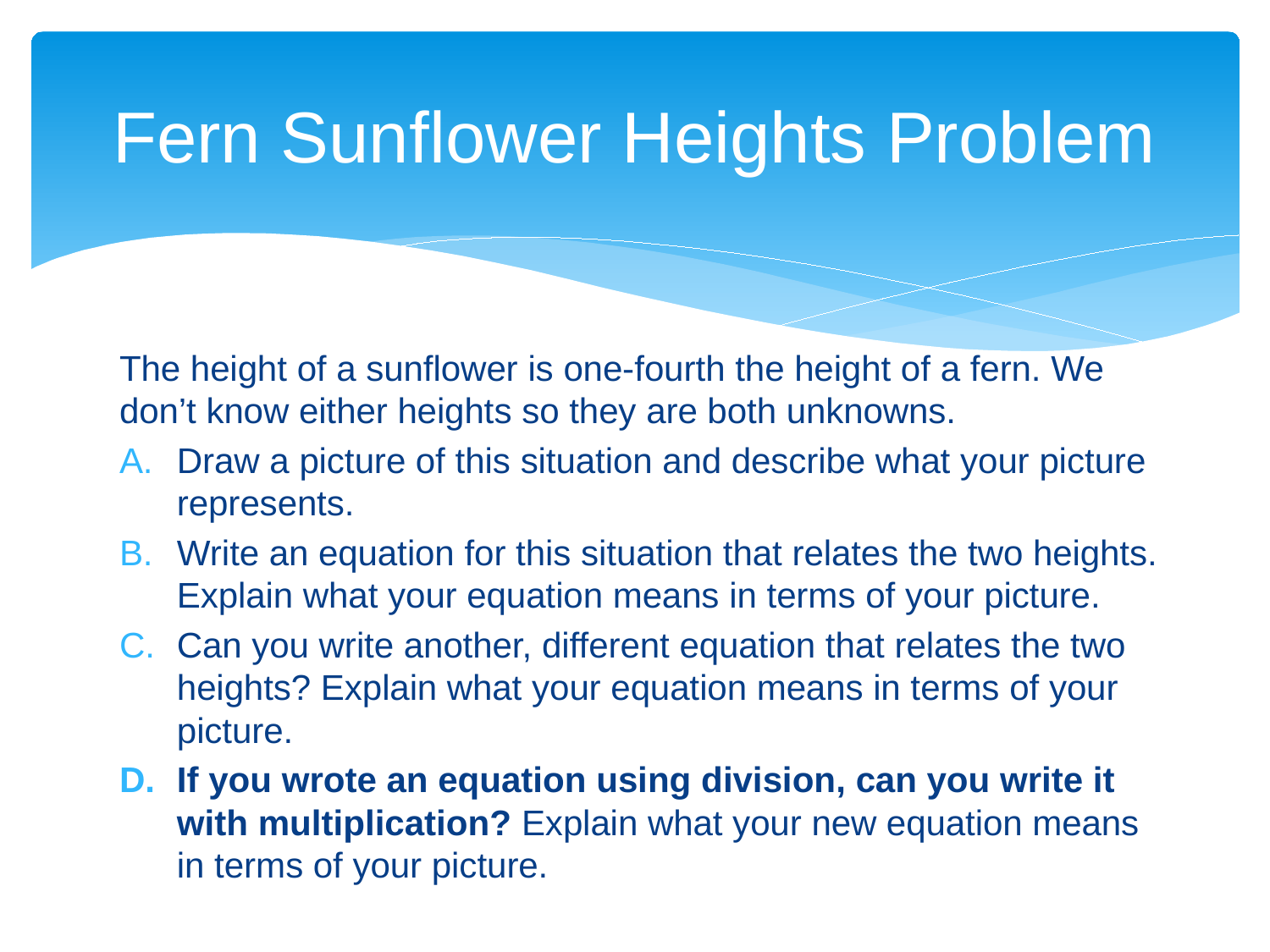

# Fern Sunflower Heights Problem
The height of a sunflower is one-fourth the height of a fern. We don’t know either heights so they are both unknowns.
Draw a picture of this situation and describe what your picture represents.
Write an equation for this situation that relates the two heights. Explain what your equation means in terms of your picture.
Can you write another, different equation that relates the two heights? Explain what your equation means in terms of your picture.
If you wrote an equation using division, can you write it with multiplication? Explain what your new equation means in terms of your picture.